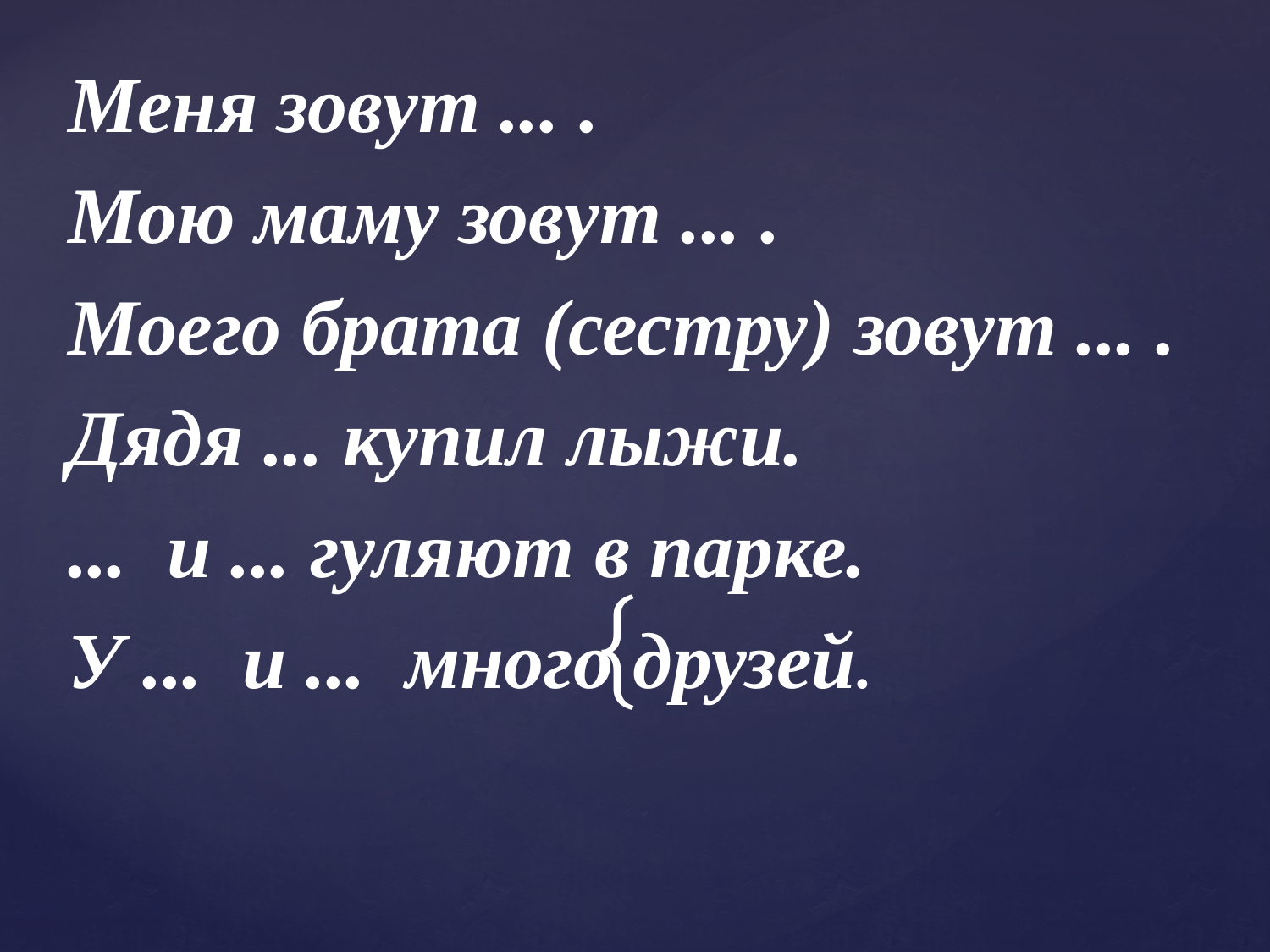

Меня зовут ... .
Мою маму зовут ... .
Моего брата (сестру) зовут ... .
Дядя ... купил лыжи.
...  и ... гуляют в парке.
У ...  и ...  много друзей.